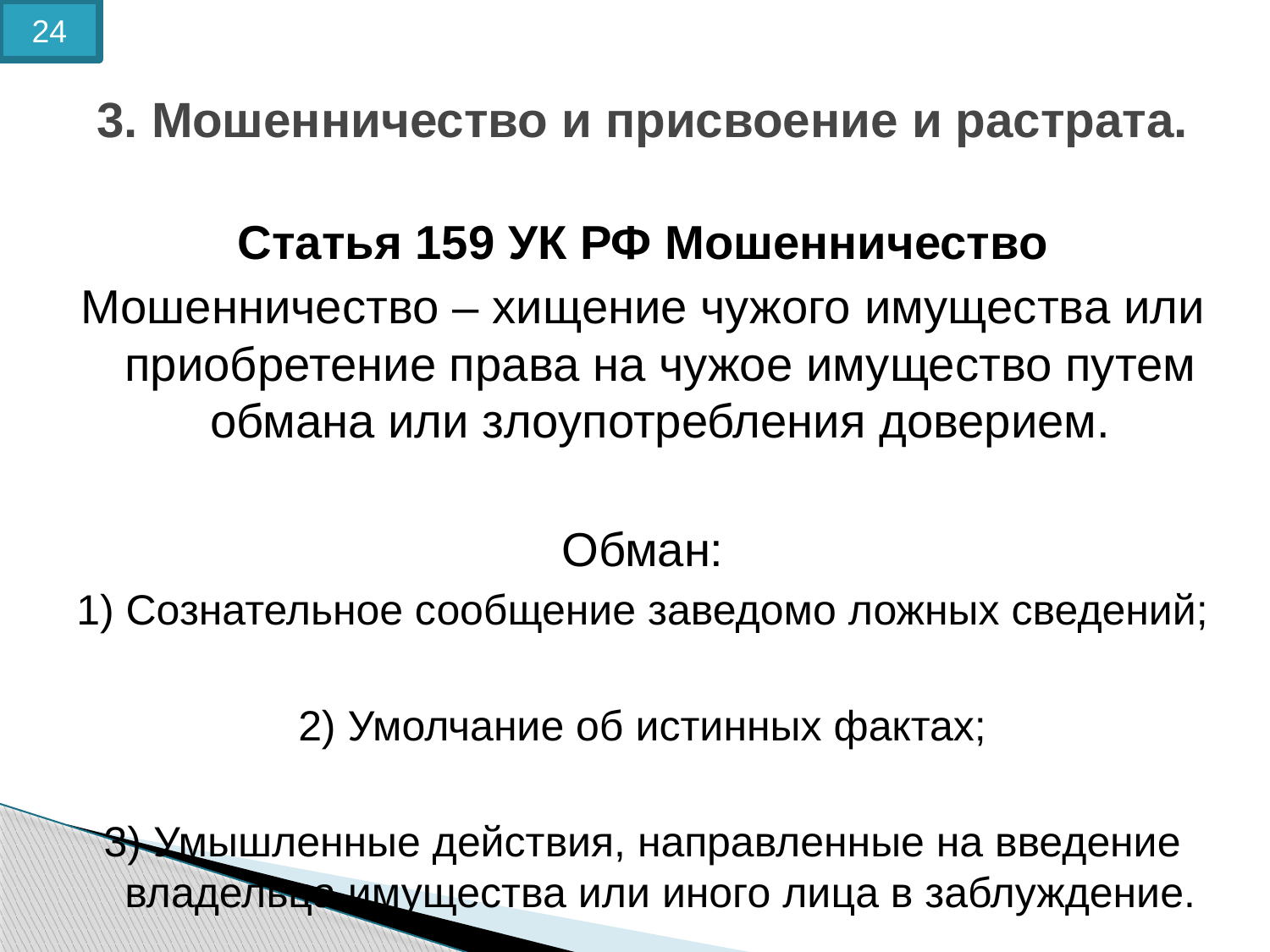

24
# 3. Мошенничество и присвоение и растрата.
Статья 159 УК РФ Мошенничество
Мошенничество – хищение чужого имущества или приобретение права на чужое имущество путем обмана или злоупотребления доверием.

Обман:
1) Сознательное сообщение заведомо ложных сведений;

2) Умолчание об истинных фактах;

3) Умышленные действия, направленные на введение владельца имущества или иного лица в заблуждение.